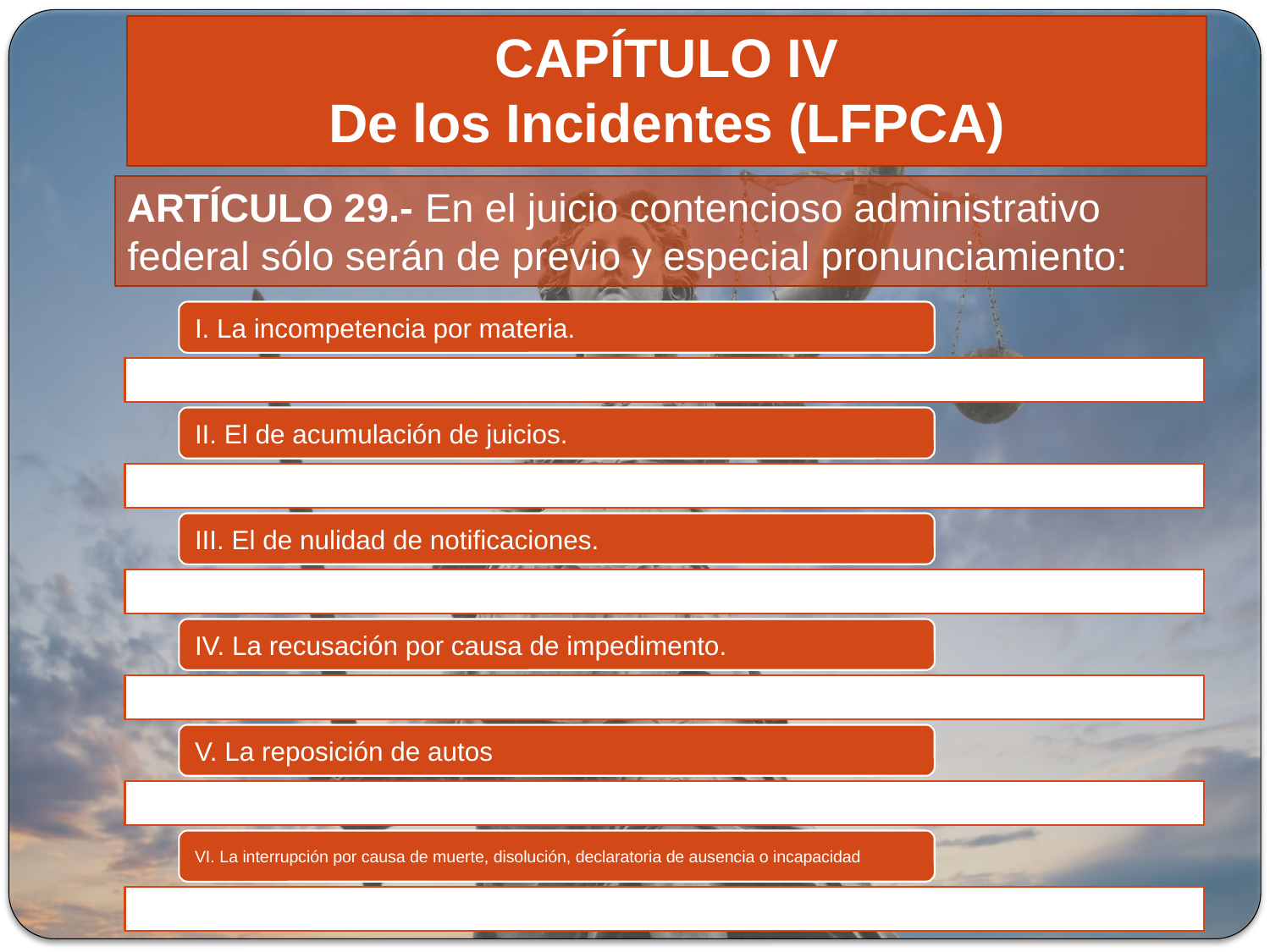

# CAPÍTULO IV De los Incidentes (LFPCA)
ARTÍCULO 29.- En el juicio contencioso administrativo federal sólo serán de previo y especial pronunciamiento:
I. La incompetencia por materia.
VI. La interrupción por causa de muerte, disolución, declaratoria de ausencia o incapacidad
II. El de acumulación de juicios.
III. El de nulidad de notificaciones.
IV. La recusación por causa de impedimento.
V. La reposición de autos